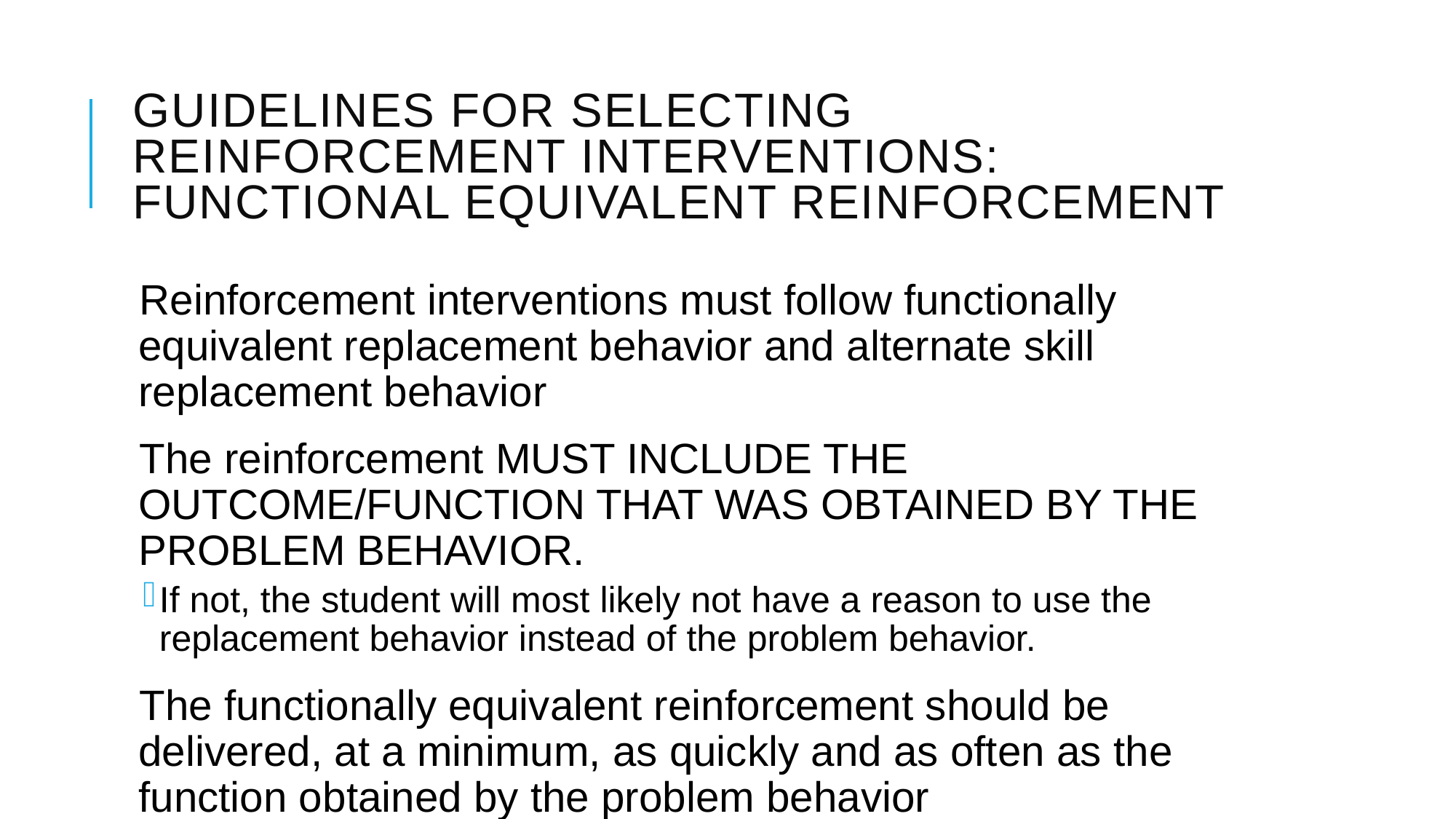

# Guidelines for Selecting Reinforcement Interventions: Functional Equivalent Reinforcement
Reinforcement interventions must follow functionally equivalent replacement behavior and alternate skill replacement behavior
The reinforcement MUST INCLUDE THE OUTCOME/FUNCTION THAT WAS OBTAINED BY THE PROBLEM BEHAVIOR.
If not, the student will most likely not have a reason to use the replacement behavior instead of the problem behavior.
The functionally equivalent reinforcement should be delivered, at a minimum, as quickly and as often as the function obtained by the problem behavior